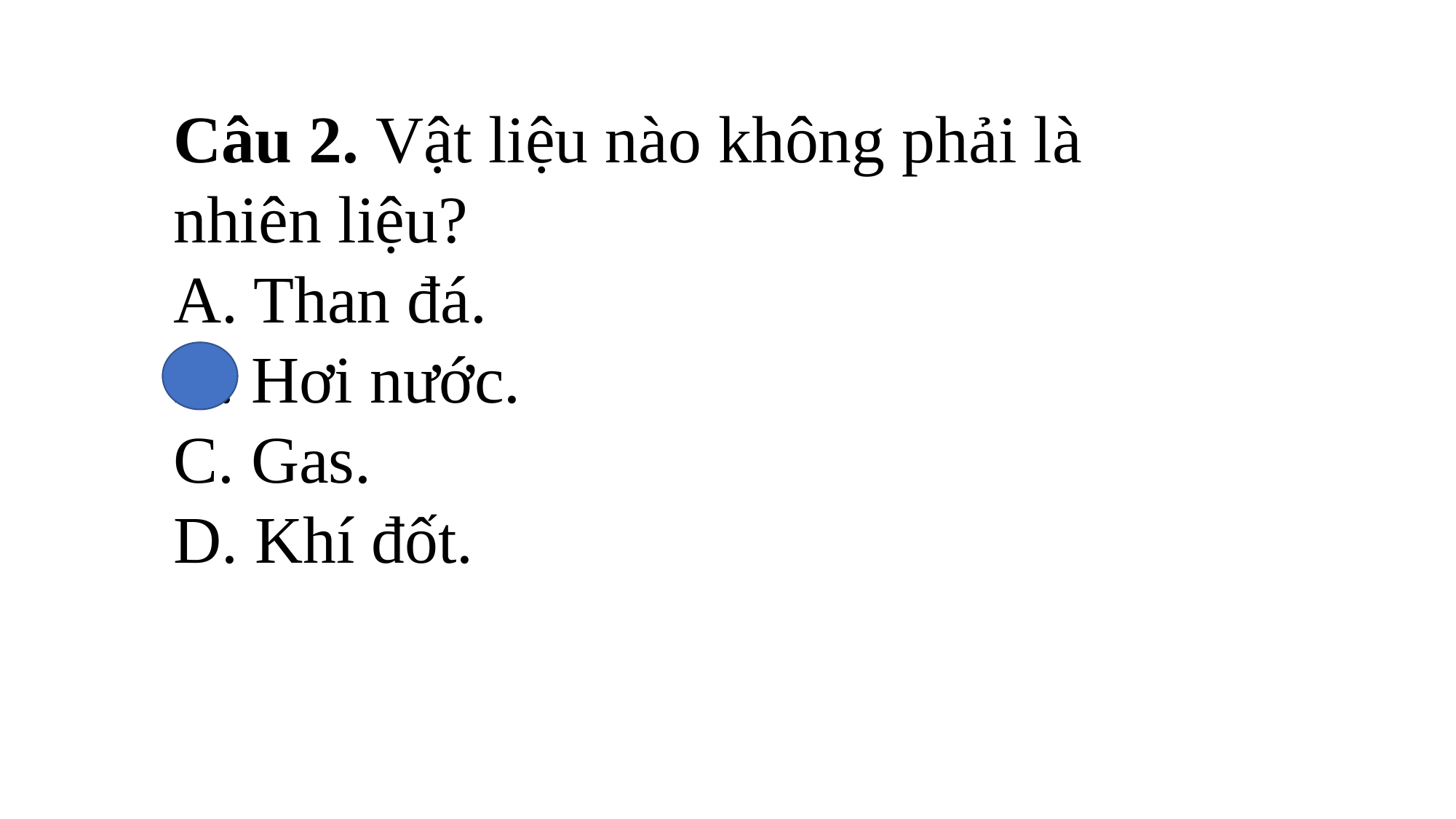

Câu 2. Vật liệu nào không phải là nhiên liệu?
A. Than đá.
B. Hơi nước.
C. Gas.
D. Khí đốt.